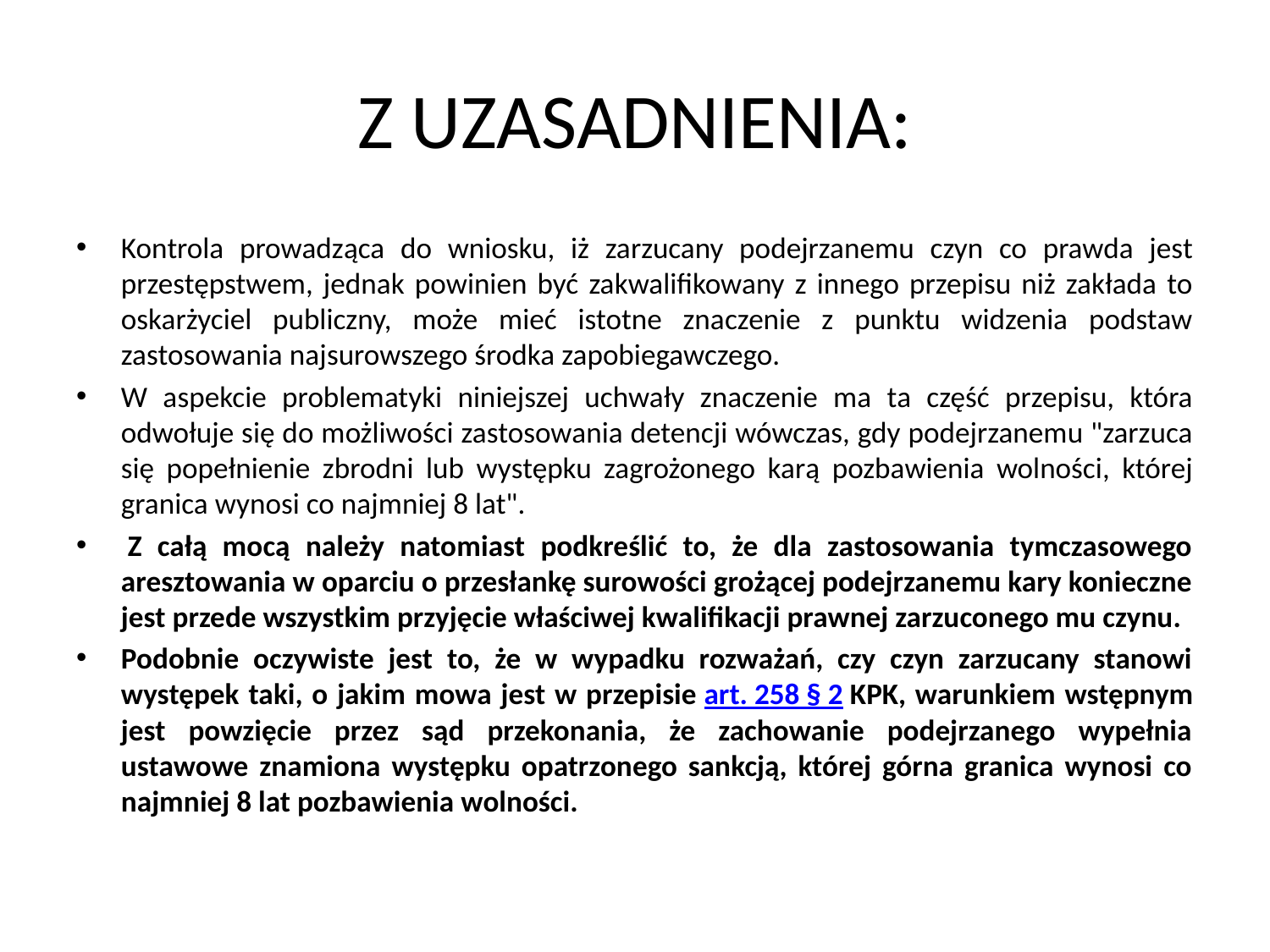

# Z UZASADNIENIA:
Kontrola prowadząca do wniosku, iż zarzucany podejrzanemu czyn co prawda jest przestępstwem, jednak powinien być zakwalifikowany z innego przepisu niż zakłada to oskarżyciel publiczny, może mieć istotne znaczenie z punktu widzenia podstaw zastosowania najsurowszego środka zapobiegawczego.
W aspekcie problematyki niniejszej uchwały znaczenie ma ta część przepisu, która odwołuje się do możliwości zastosowania detencji wówczas, gdy podejrzanemu "zarzuca się popełnienie zbrodni lub występku zagrożonego karą pozbawienia wolności, której granica wynosi co najmniej 8 lat".
 Z całą mocą należy natomiast podkreślić to, że dla zastosowania tymczasowego aresztowania w oparciu o przesłankę surowości grożącej podejrzanemu kary konieczne jest przede wszystkim przyjęcie właściwej kwalifikacji prawnej zarzuconego mu czynu.
Podobnie oczywiste jest to, że w wypadku rozważań, czy czyn zarzucany stanowi występek taki, o jakim mowa jest w przepisie art. 258 § 2 KPK, warunkiem wstępnym jest powzięcie przez sąd przekonania, że zachowanie podejrzanego wypełnia ustawowe znamiona występku opatrzonego sankcją, której górna granica wynosi co najmniej 8 lat pozbawienia wolności.